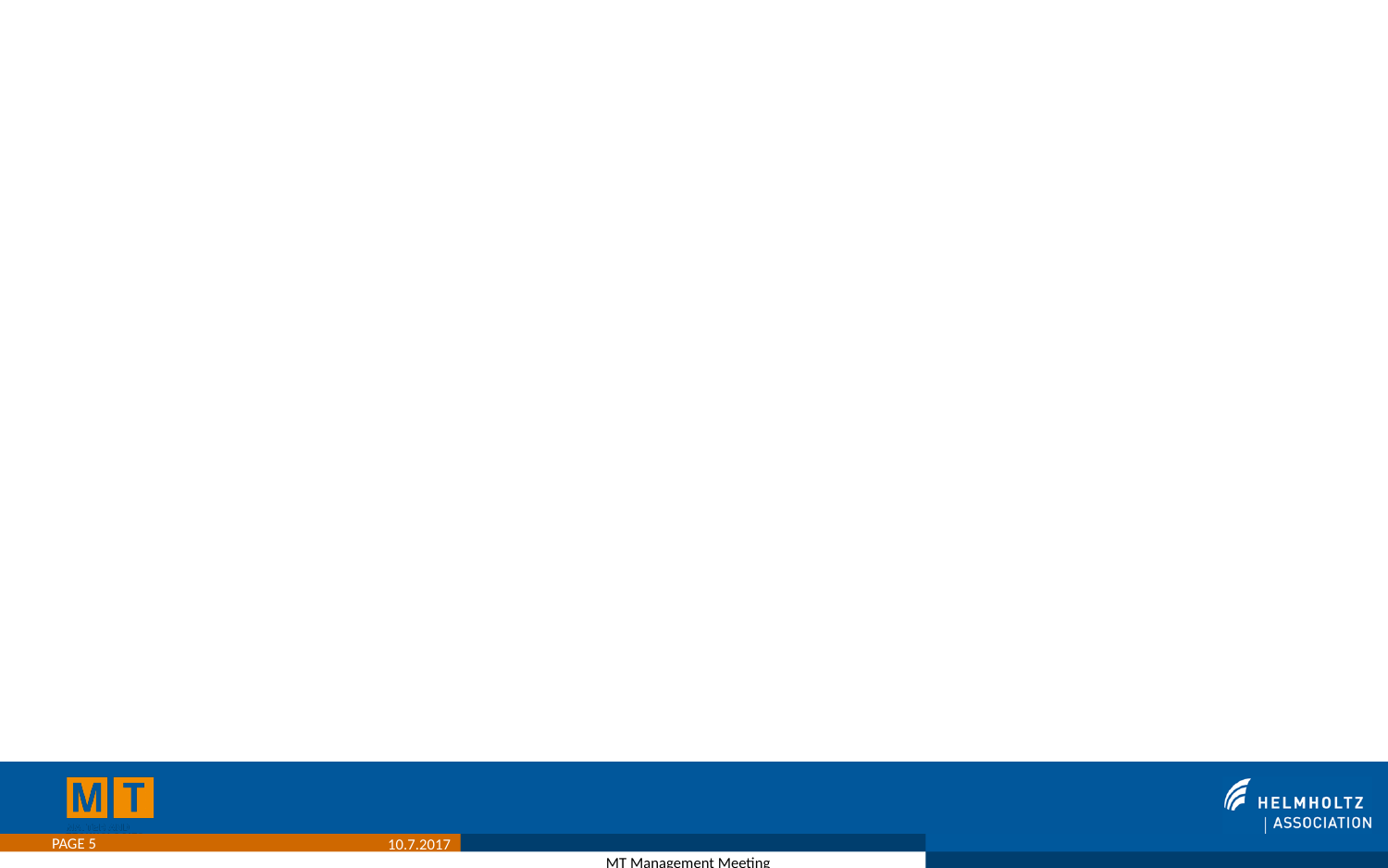

#
PAGE 5
10.7.2017
MT Management Meeting